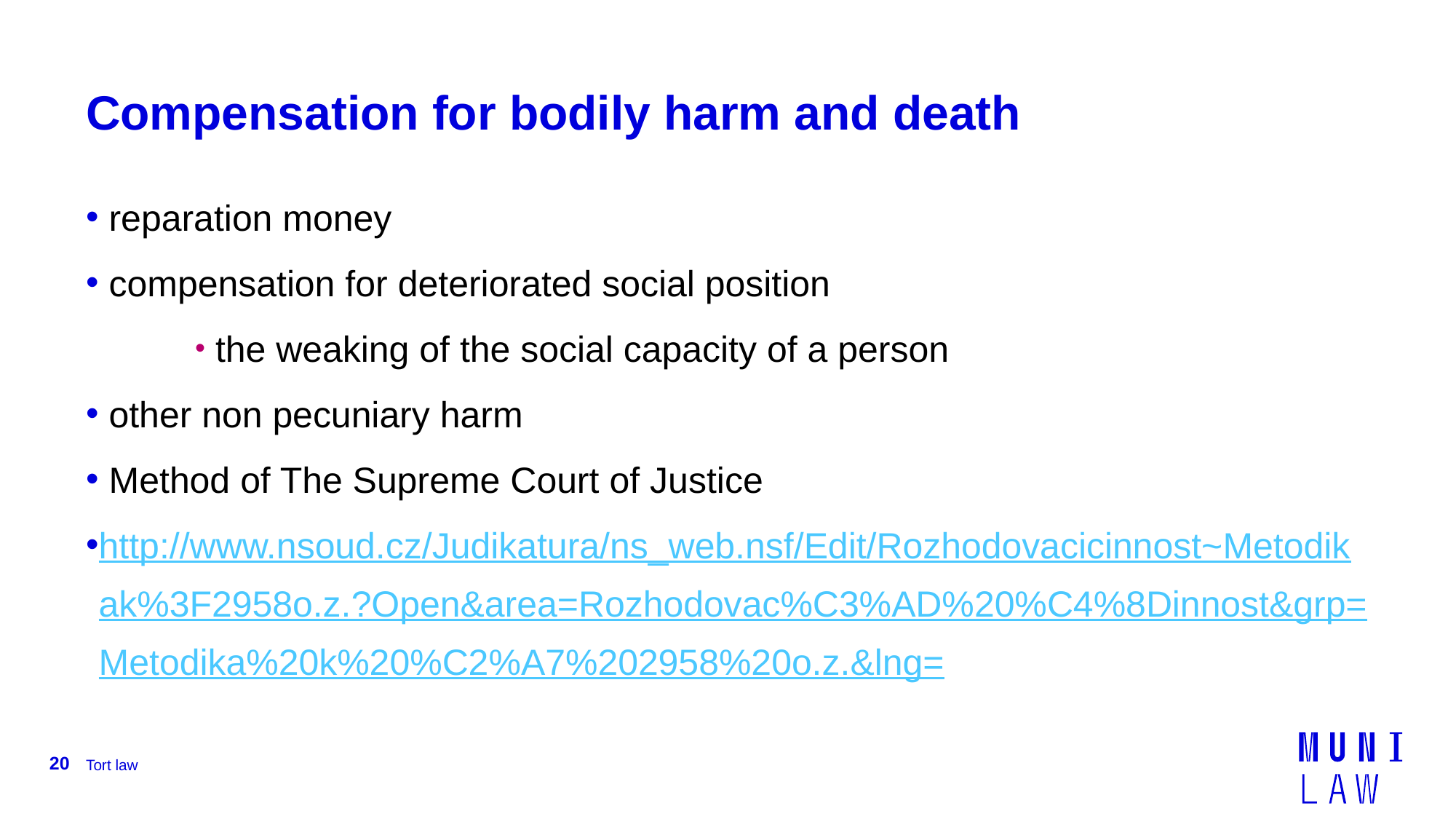

# Compensation for bodily harm and death
 reparation money
 compensation for deteriorated social position
 the weaking of the social capacity of a person
 other non pecuniary harm
 Method of The Supreme Court of Justice
http://www.nsoud.cz/Judikatura/ns_web.nsf/Edit/Rozhodovacicinnost~Metodikak%3F2958o.z.?Open&area=Rozhodovac%C3%AD%20%C4%8Dinnost&grp=Metodika%20k%20%C2%A7%202958%20o.z.&lng=

20
Tort law